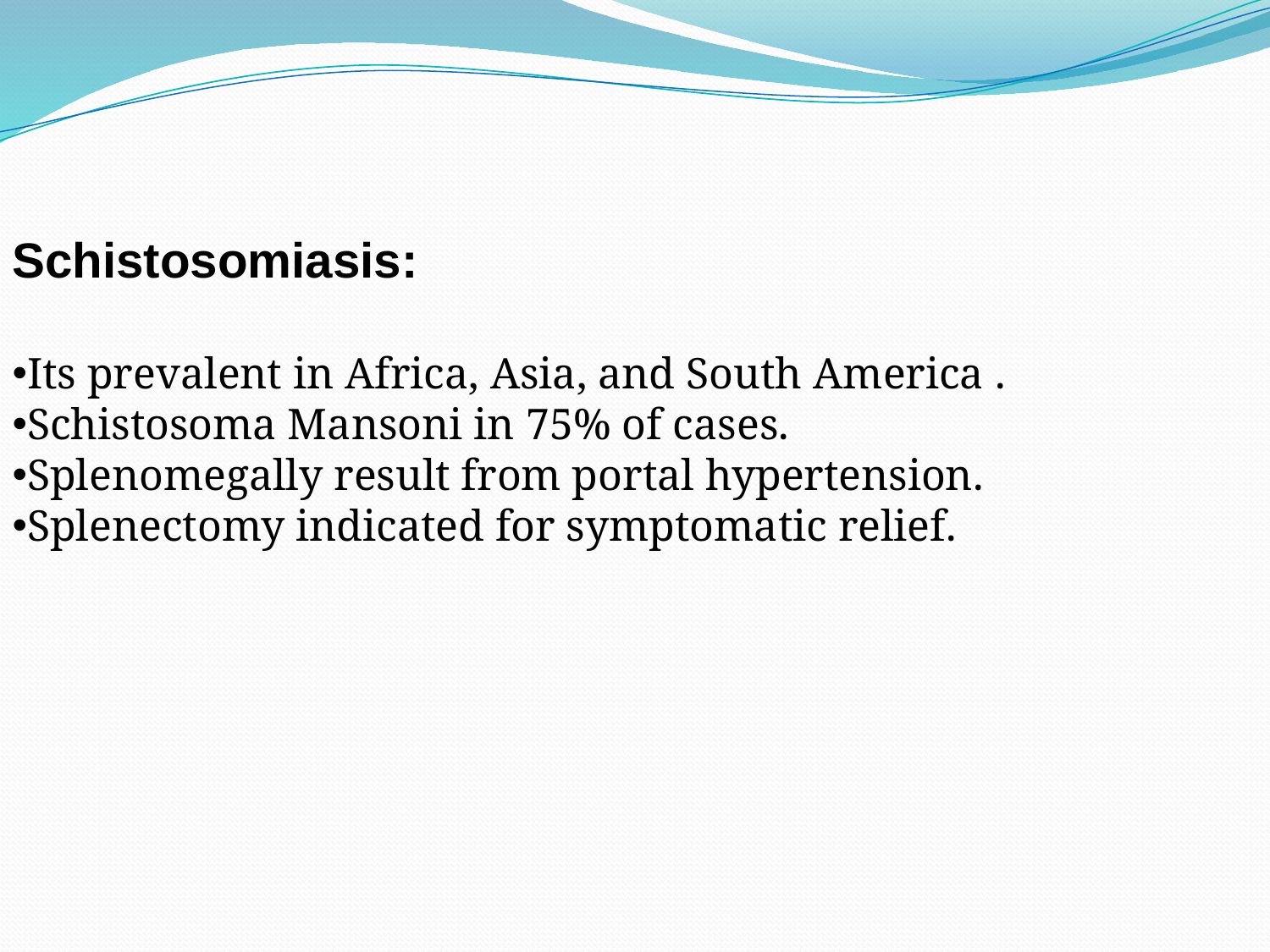

Schistosomiasis:

Its prevalent in Africa, Asia, and South America .
Schistosoma Mansoni in 75% of cases.
Splenomegally result from portal hypertension.
Splenectomy indicated for symptomatic relief.